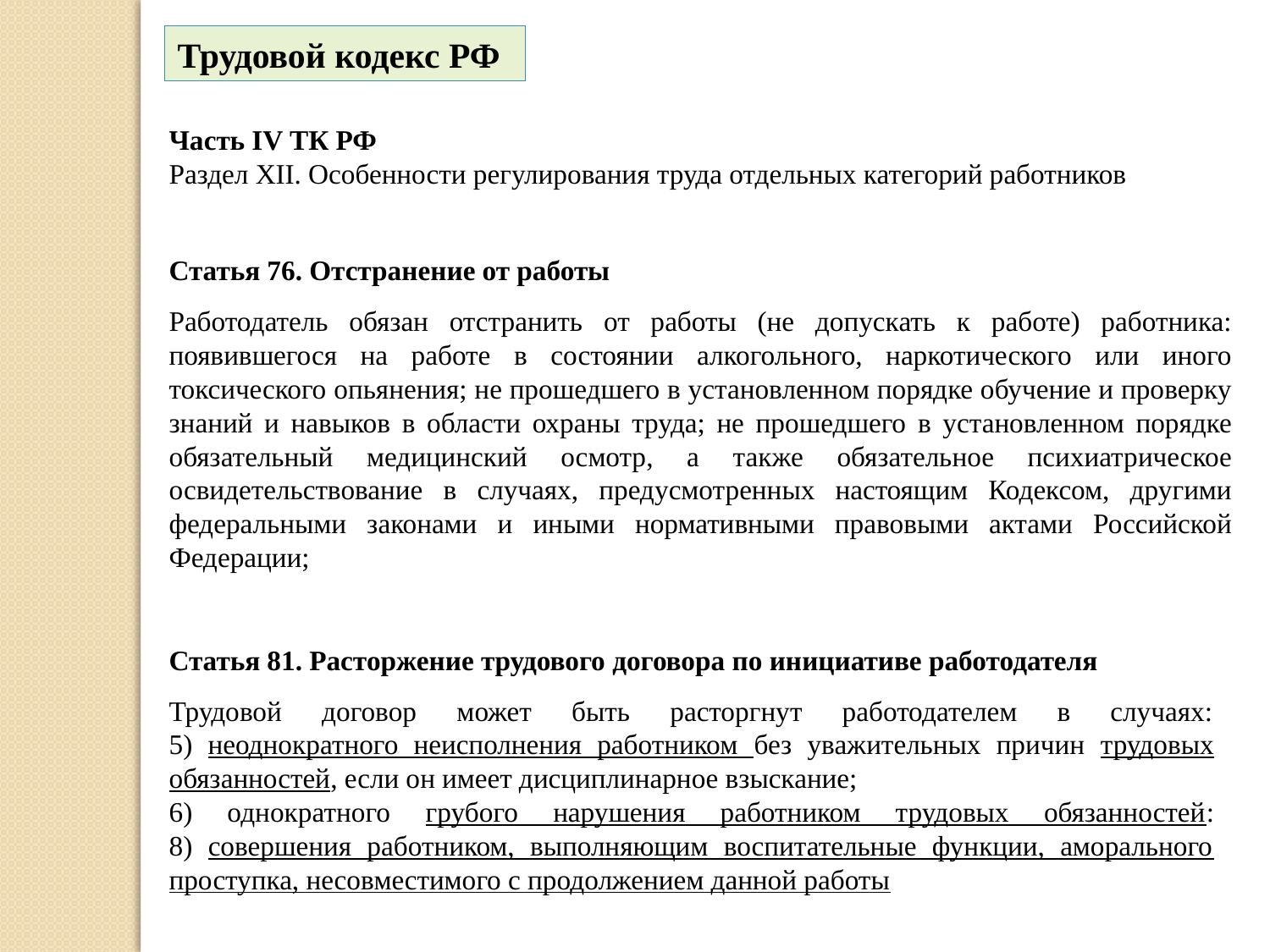

Трудовой кодекс РФ
Часть IV ТК РФ
Раздел XII. Особенности регулирования труда отдельных категорий работников
Статья 76. Отстранение от работы

Работодатель обязан отстранить от работы (не допускать к работе) работника: появившегося на работе в состоянии алкогольного, наркотического или иного токсического опьянения; не прошедшего в установленном порядке обучение и проверку знаний и навыков в области охраны труда; не прошедшего в установленном порядке обязательный медицинский осмотр, а также обязательное психиатрическое освидетельствование в случаях, предусмотренных настоящим Кодексом, другими федеральными законами и иными нормативными правовыми актами Российской Федерации;
Статья 81. Расторжение трудового договора по инициативе работодателя

Трудовой договор может быть расторгнут работодателем в случаях:
5) неоднократного неисполнения работником без уважительных причин трудовых обязанностей, если он имеет дисциплинарное взыскание;
6) однократного грубого нарушения работником трудовых обязанностей:
8) совершения работником, выполняющим воспитательные функции, аморального проступка, несовместимого с продолжением данной работы